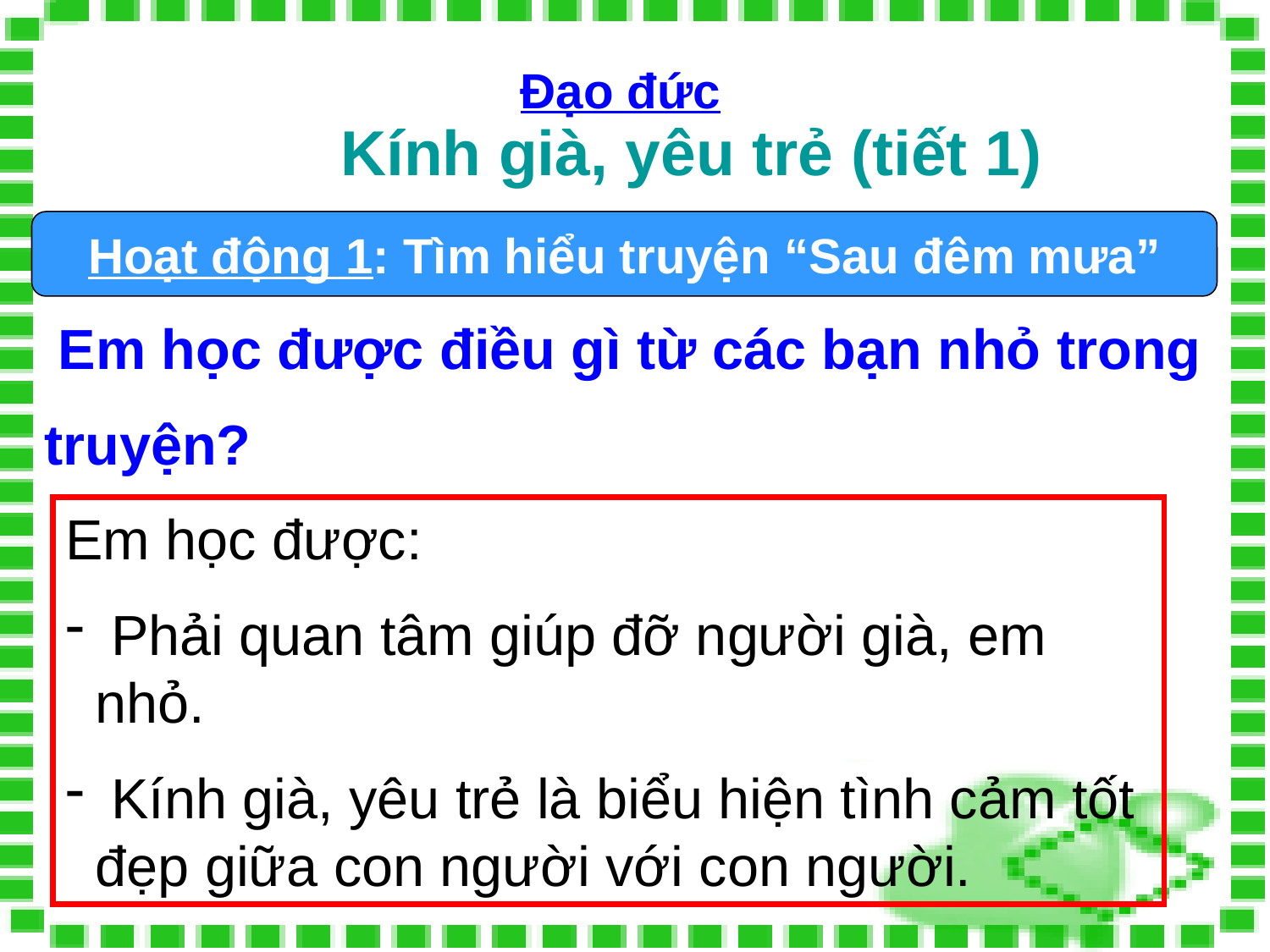

Đạo đức
Kính già, yêu trẻ (tiết 1)
Hoạt động 1: Tìm hiểu truyện “Sau đêm mưa”
 Em học được điều gì từ các bạn nhỏ trong
truyện?
Em học được:
 Phải quan tâm giúp đỡ người già, em nhỏ.
 Kính già, yêu trẻ là biểu hiện tình cảm tốt đẹp giữa con người với con người.